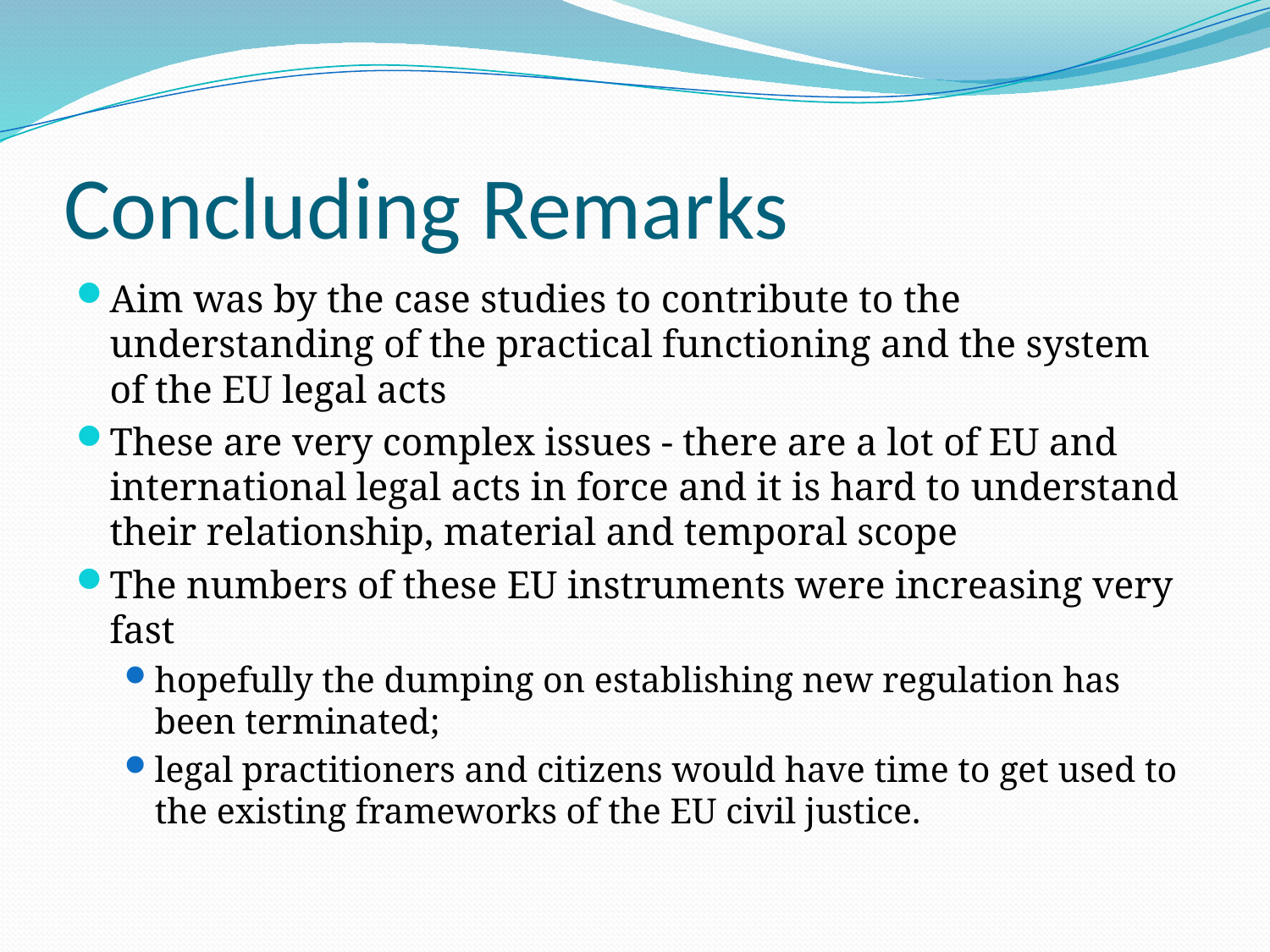

# Concluding Remarks
Aim was by the case studies to contribute to the understanding of the practical functioning and the system of the EU legal acts
These are very complex issues - there are a lot of EU and international legal acts in force and it is hard to understand their relationship, material and temporal scope
The numbers of these EU instruments were increasing very fast
hopefully the dumping on establishing new regulation has been terminated;
legal practitioners and citizens would have time to get used to the existing frameworks of the EU civil justice.